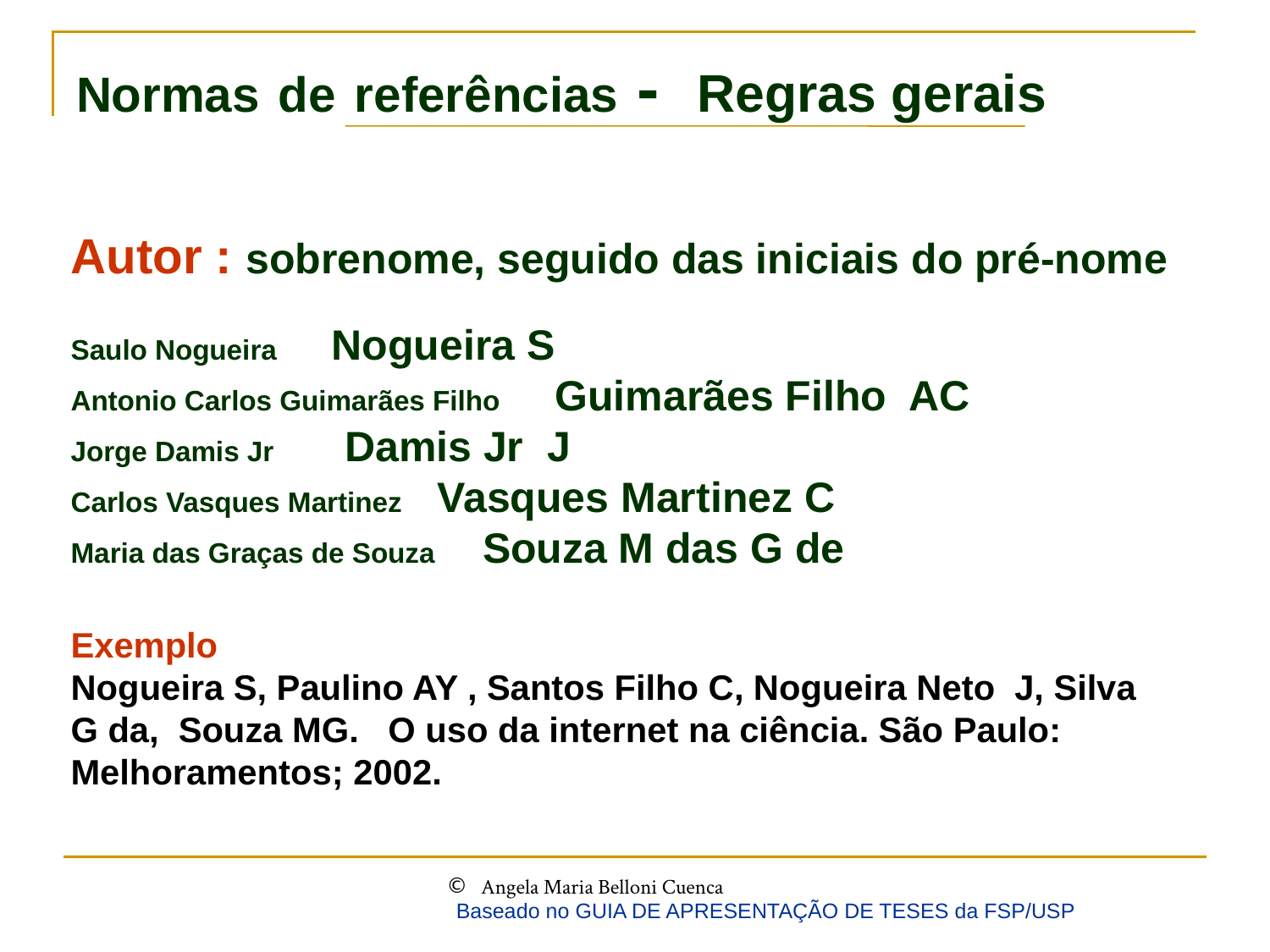

# Normas de referências -  Regras gerais

Autor : sobrenome, seguido das iniciais do pré-nome

Saulo Nogueira       Nogueira S
Antonio Carlos Guimarães Filho       Guimarães Filho  AC
Jorge Damis Jr      Damis Jr  J
Carlos Vasques Martinez   Vasques Martinez C
Maria das Graças de Souza    Souza M das G de

Exemplo
Nogueira S, Paulino AY , Santos Filho C, Nogueira Neto  J, Silva G da,  Souza MG.   O uso da internet na ciência. São Paulo: Melhoramentos; 2002.
Baseado no GUIA DE APRESENTAÇÃO DE TESES da FSP/USP
 Angela Maria Belloni Cuenca